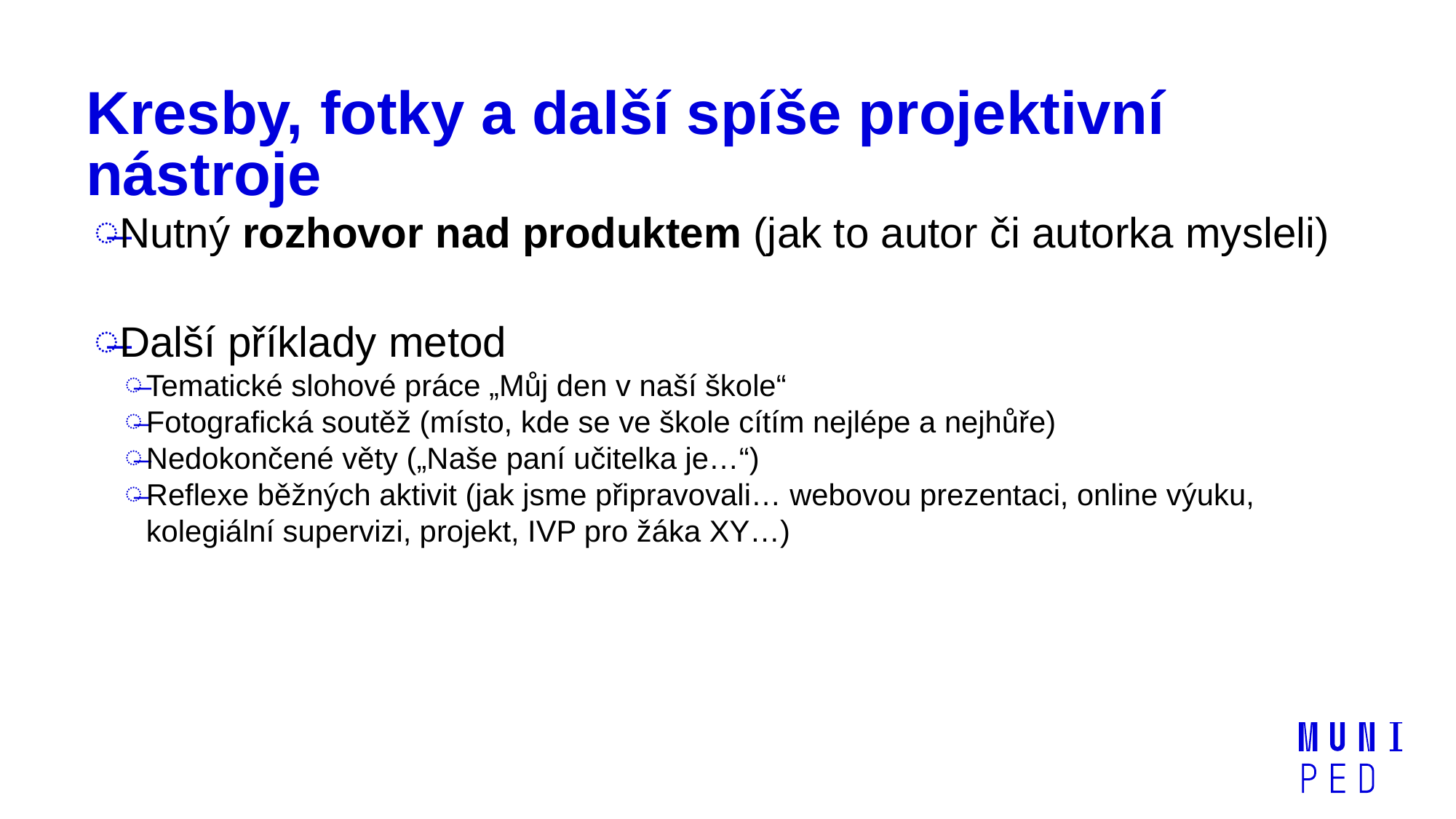

# Kresby, fotky a další spíše projektivní nástroje
Nutný rozhovor nad produktem (jak to autor či autorka mysleli)

Další příklady metod
Tematické slohové práce „Můj den v naší škole“
Fotografická soutěž (místo, kde se ve škole cítím nejlépe a nejhůře)
Nedokončené věty („Naše paní učitelka je…“)
Reflexe běžných aktivit (jak jsme připravovali… webovou prezentaci, online výuku, kolegiální supervizi, projekt, IVP pro žáka XY…)